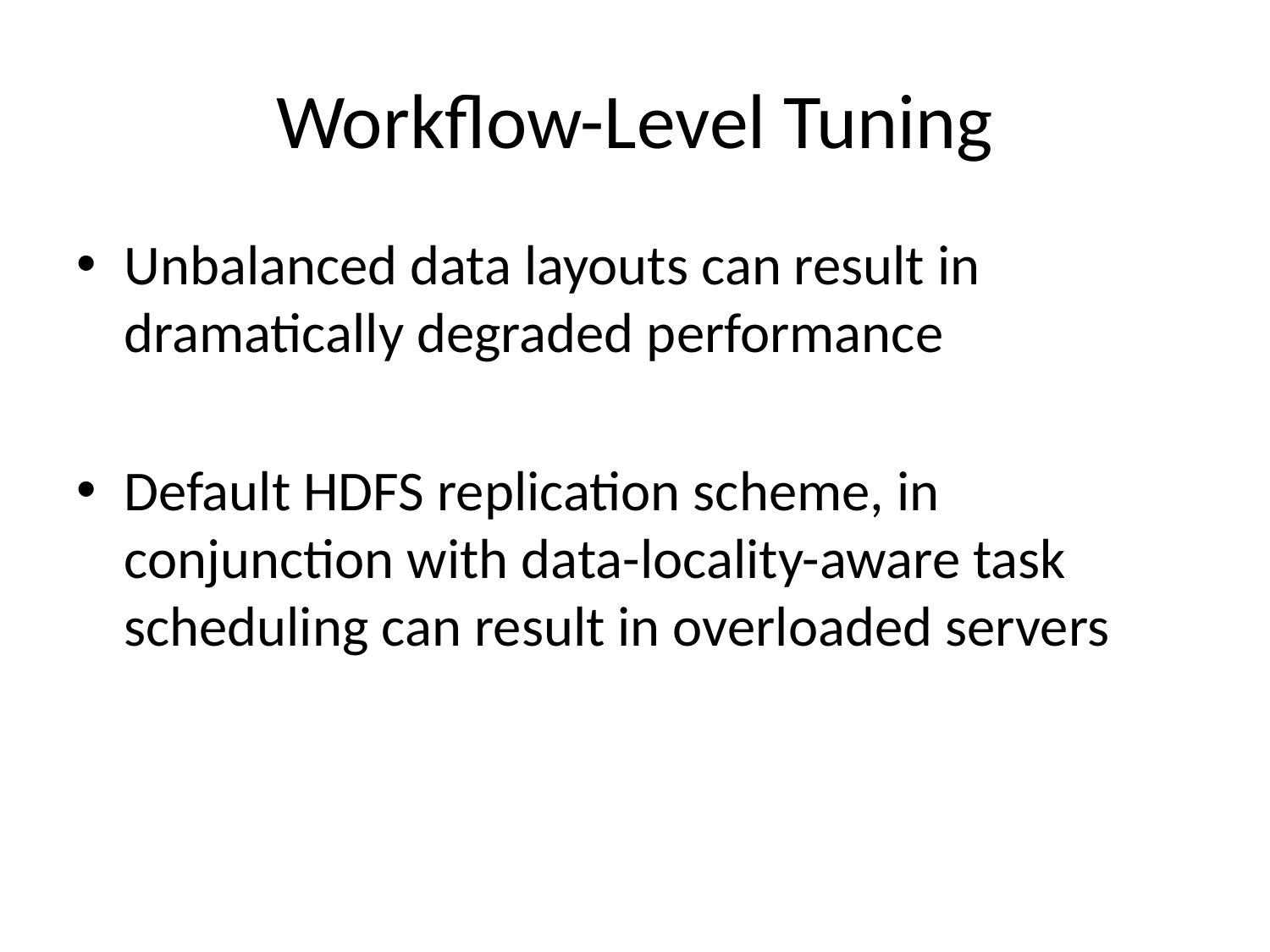

# Workflow-Level Tuning
Unbalanced data layouts can result in dramatically degraded performance

Default HDFS replication scheme, in conjunction with data-locality-aware task scheduling can result in overloaded servers